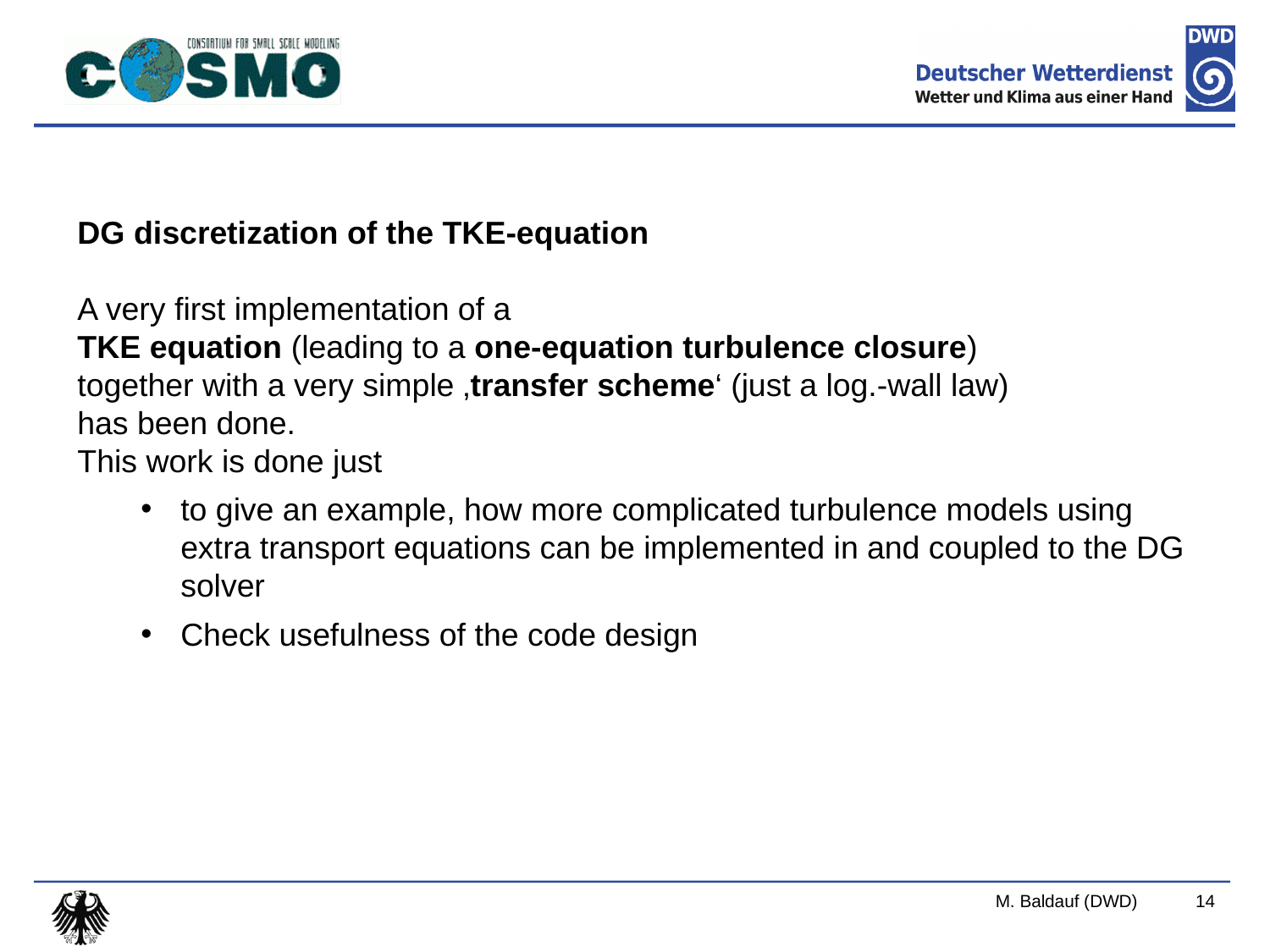

DG discretization of the TKE-equation

A very first implementation of a
TKE equation (leading to a one-equation turbulence closure)
together with a very simple ‚transfer scheme‘ (just a log.-wall law)
has been done.
This work is done just
to give an example, how more complicated turbulence models using extra transport equations can be implemented in and coupled to the DG solver
Check usefulness of the code design
M. Baldauf (DWD)
14